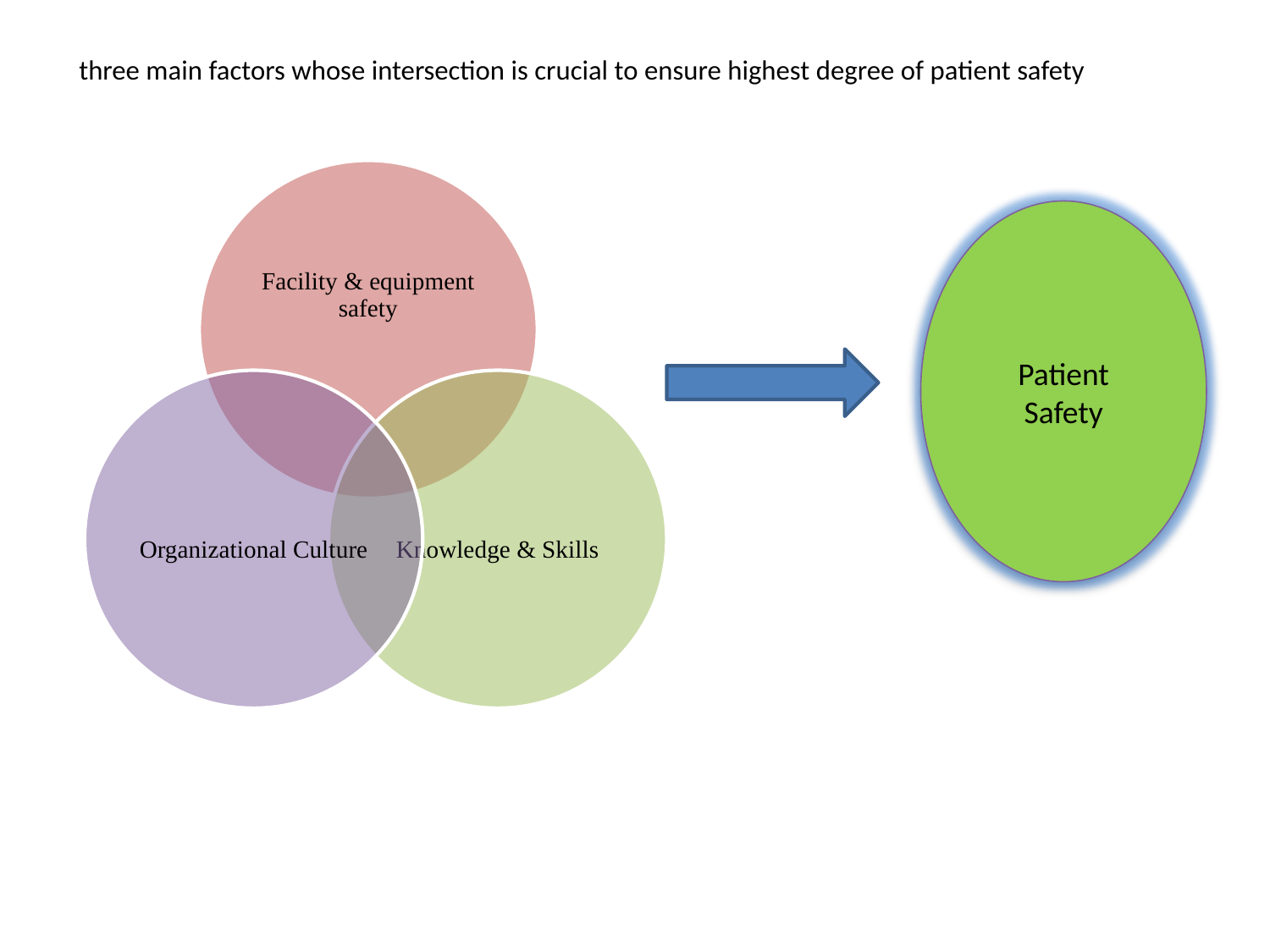

# three main factors whose intersection is crucial to ensure highest degree of patient safety
Facility & equipment safety
Knowledge & Skills
Organizational Culture
Patient Safety

Rionale: To bring to notice the current state of patient safety in clinical departments of the hospital to the top management